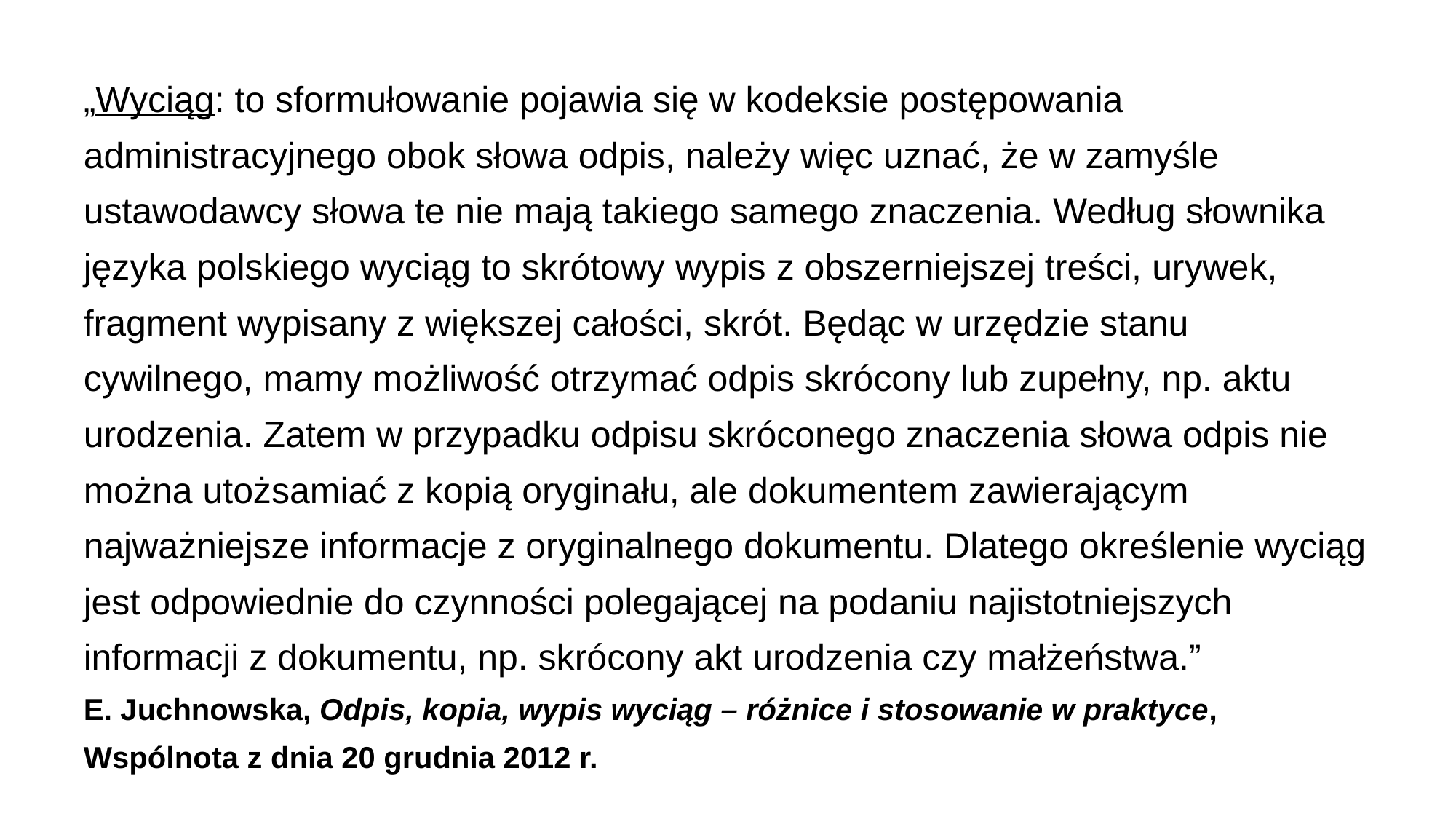

„Wyciąg: to sformułowanie pojawia się w kodeksie postępowania
administracyjnego obok słowa odpis, należy więc uznać, że w zamyśle
ustawodawcy słowa te nie mają takiego samego znaczenia. Według słownika
języka polskiego wyciąg to skrótowy wypis z obszerniejszej treści, urywek,
fragment wypisany z większej całości, skrót. Będąc w urzędzie stanu
cywilnego, mamy możliwość otrzymać odpis skrócony lub zupełny, np. aktu
urodzenia. Zatem w przypadku odpisu skróconego znaczenia słowa odpis nie
można utożsamiać z kopią oryginału, ale dokumentem zawierającym
najważniejsze informacje z oryginalnego dokumentu. Dlatego określenie wyciąg
jest odpowiednie do czynności polegającej na podaniu najistotniejszych
informacji z dokumentu, np. skrócony akt urodzenia czy małżeństwa.”
E. Juchnowska, Odpis, kopia, wypis wyciąg – różnice i stosowanie w praktyce,
Wspólnota z dnia 20 grudnia 2012 r.